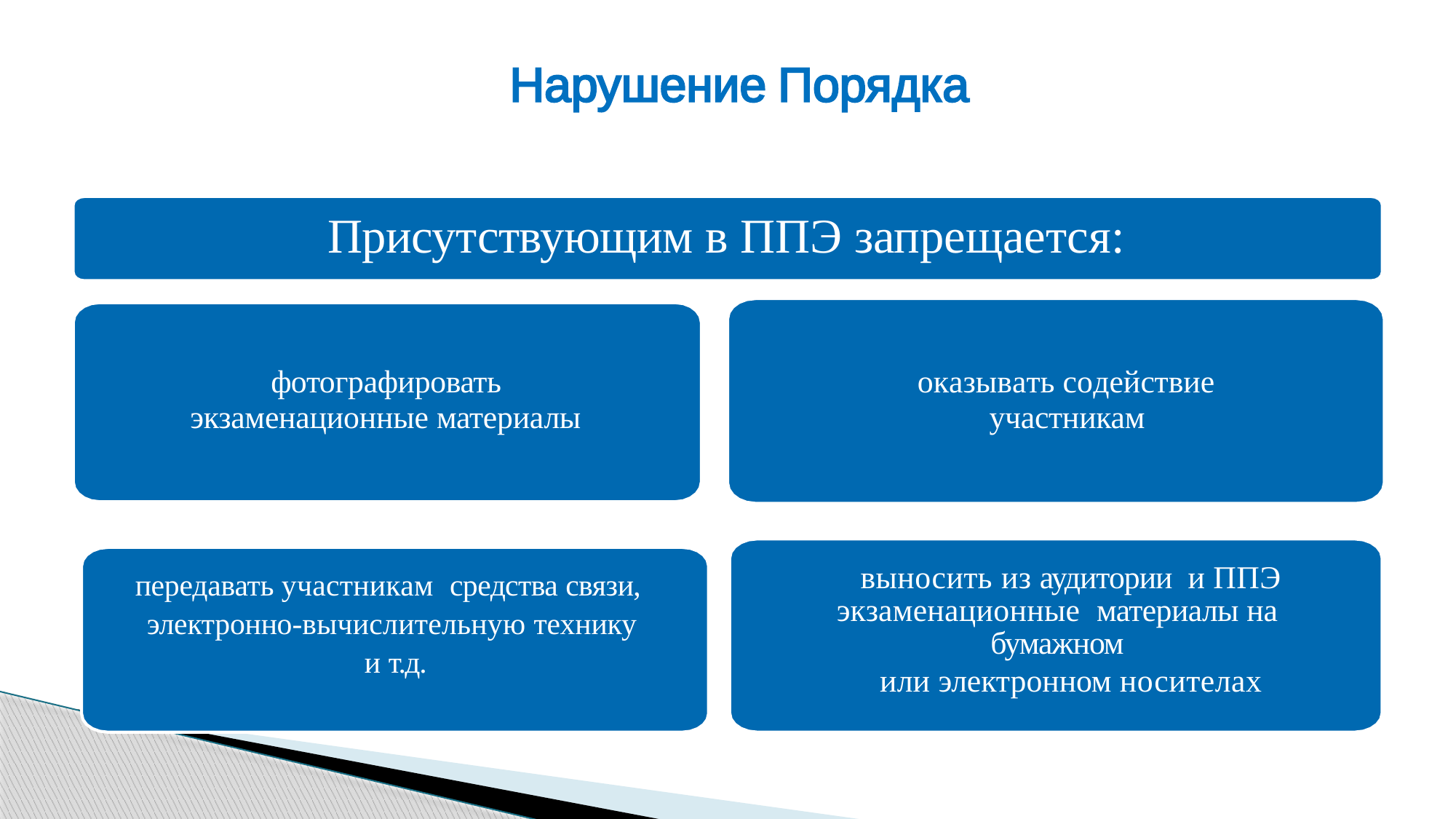

# Нарушение Порядка

Присутствующим в ППЭ запрещается:

фотографировать
экзаменационные материалы
оказывать содействие
участникам

выносить из аудитории  и ППЭ экзаменационные  материалы на бумажном
или электронном носителах
передавать участникам  средства связи,
электронно-вычислительную технику
и т.д.